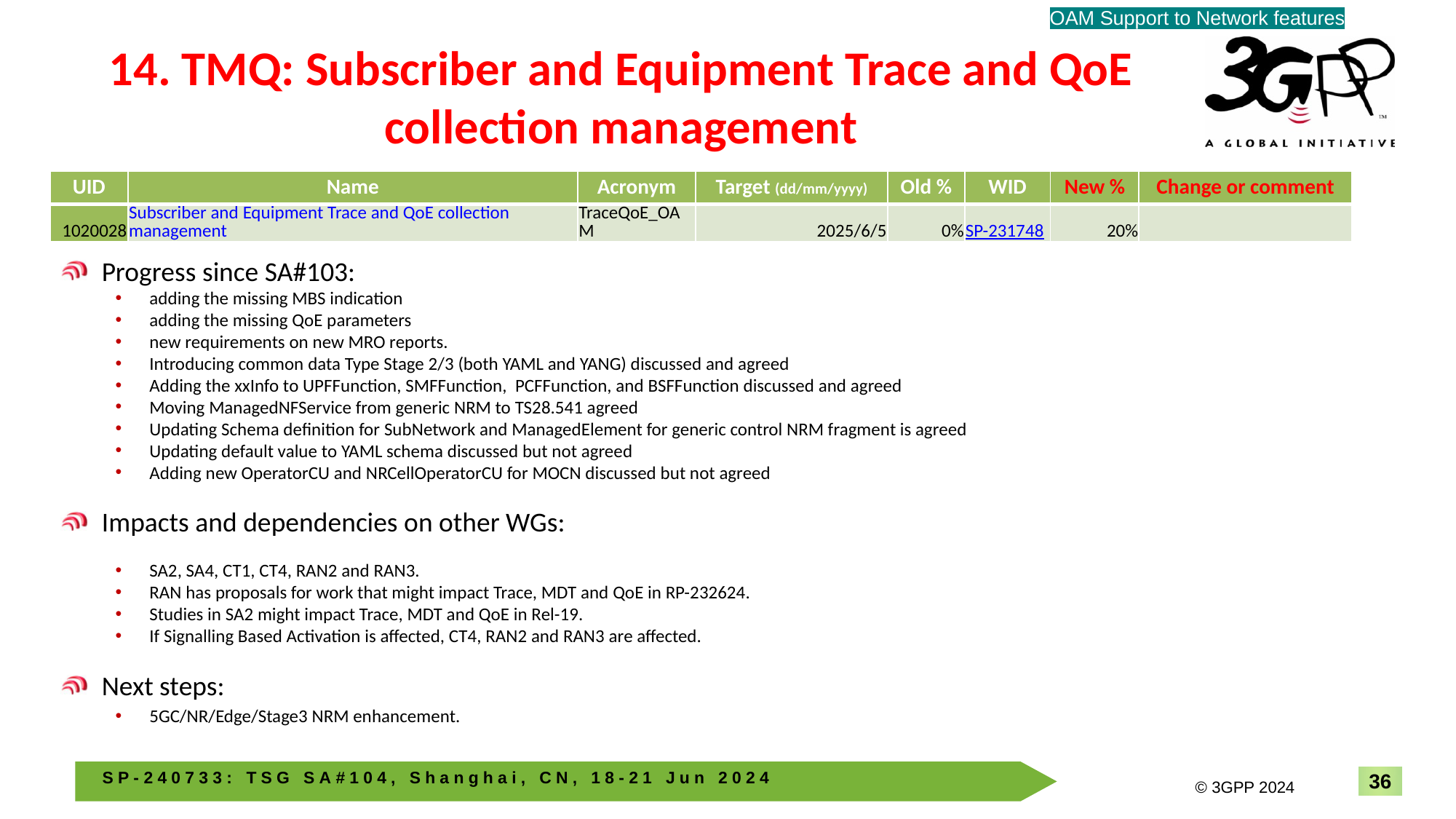

OAM Support to Network features
# 14. TMQ: Subscriber and Equipment Trace and QoE collection management
| UID | Name | Acronym | Target (dd/mm/yyyy) | Old % | WID | New % | Change or comment |
| --- | --- | --- | --- | --- | --- | --- | --- |
| 1020028 | Subscriber and Equipment Trace and QoE collection management | TraceQoE\_OAM | 2025/6/5 | 0% | SP-231748 | 20% |  |
Progress since SA#103:
adding the missing MBS indication
adding the missing QoE parameters
new requirements on new MRO reports.
Introducing common data Type Stage 2/3 (both YAML and YANG) discussed and agreed
Adding the xxInfo to UPFFunction, SMFFunction,  PCFFunction, and BSFFunction discussed and agreed
Moving ManagedNFService from generic NRM to TS28.541 agreed
Updating Schema definition for SubNetwork and ManagedElement for generic control NRM fragment is agreed
Updating default value to YAML schema discussed but not agreed
Adding new OperatorCU and NRCellOperatorCU for MOCN discussed but not agreed

Impacts and dependencies on other WGs:

SA2, SA4, CT1, CT4, RAN2 and RAN3.
RAN has proposals for work that might impact Trace, MDT and QoE in RP-232624.
Studies in SA2 might impact Trace, MDT and QoE in Rel-19.
If Signalling Based Activation is affected, CT4, RAN2 and RAN3 are affected.

Next steps:
5GC/NR/Edge/Stage3 NRM enhancement.